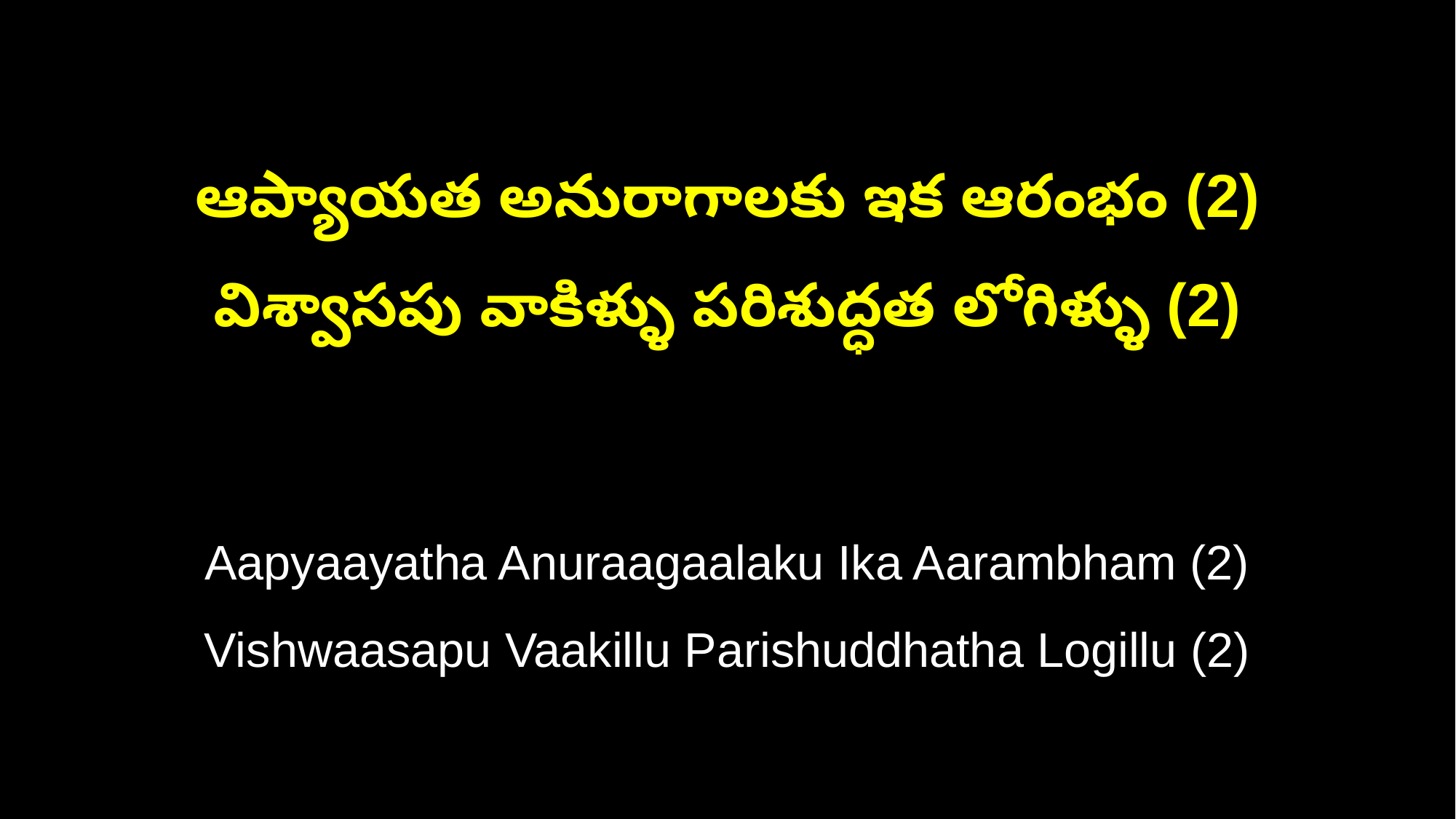

ఆప్యాయత అనురాగాలకు ఇక ఆరంభం (2)
విశ్వాసపు వాకిళ్ళు పరిశుద్ధత లోగిళ్ళు (2)
Aapyaayatha Anuraagaalaku Ika Aarambham (2)
Vishwaasapu Vaakillu Parishuddhatha Logillu (2)